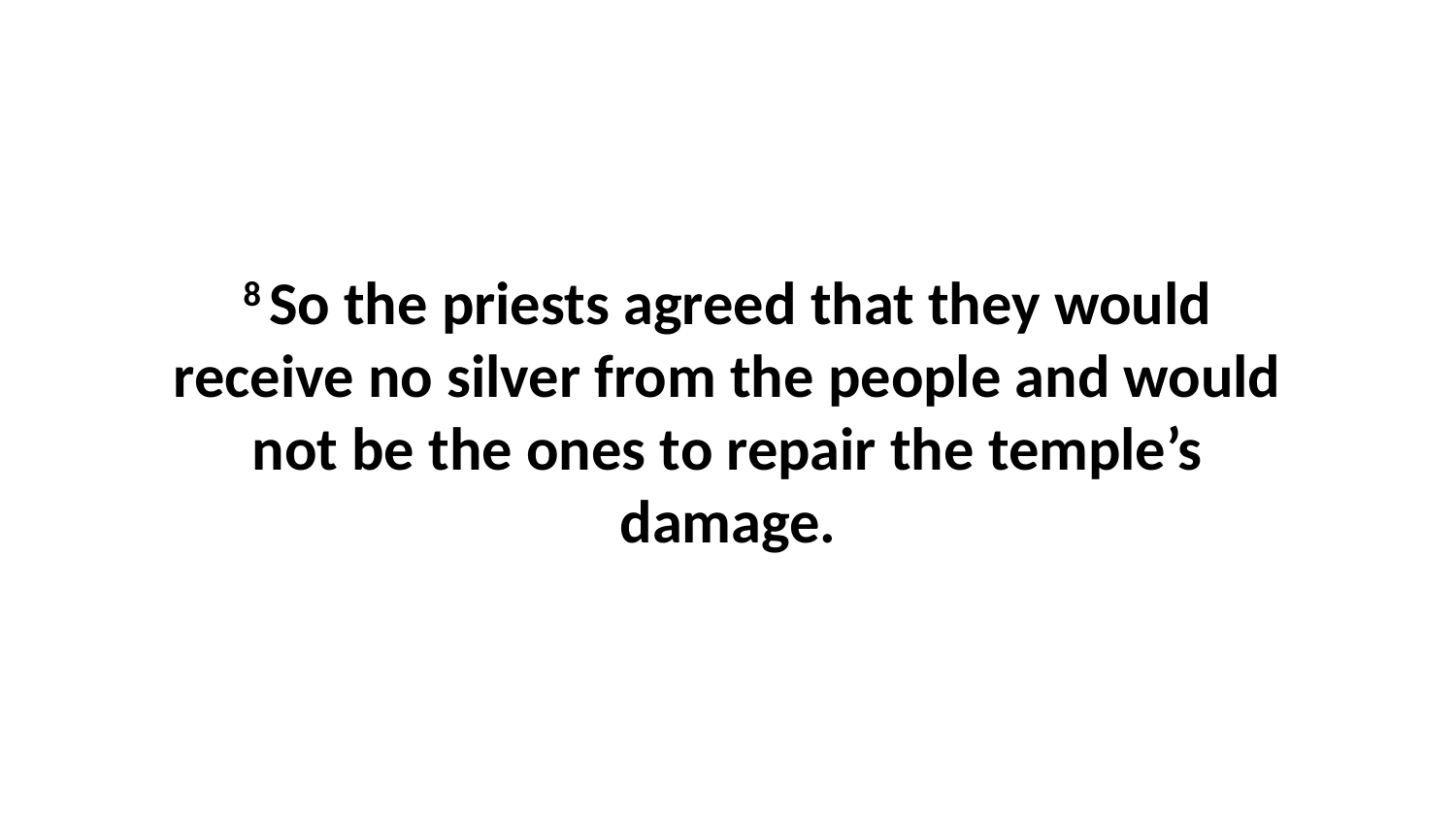

8 So the priests agreed that they would receive no silver from the people and would not be the ones to repair the temple’s damage.